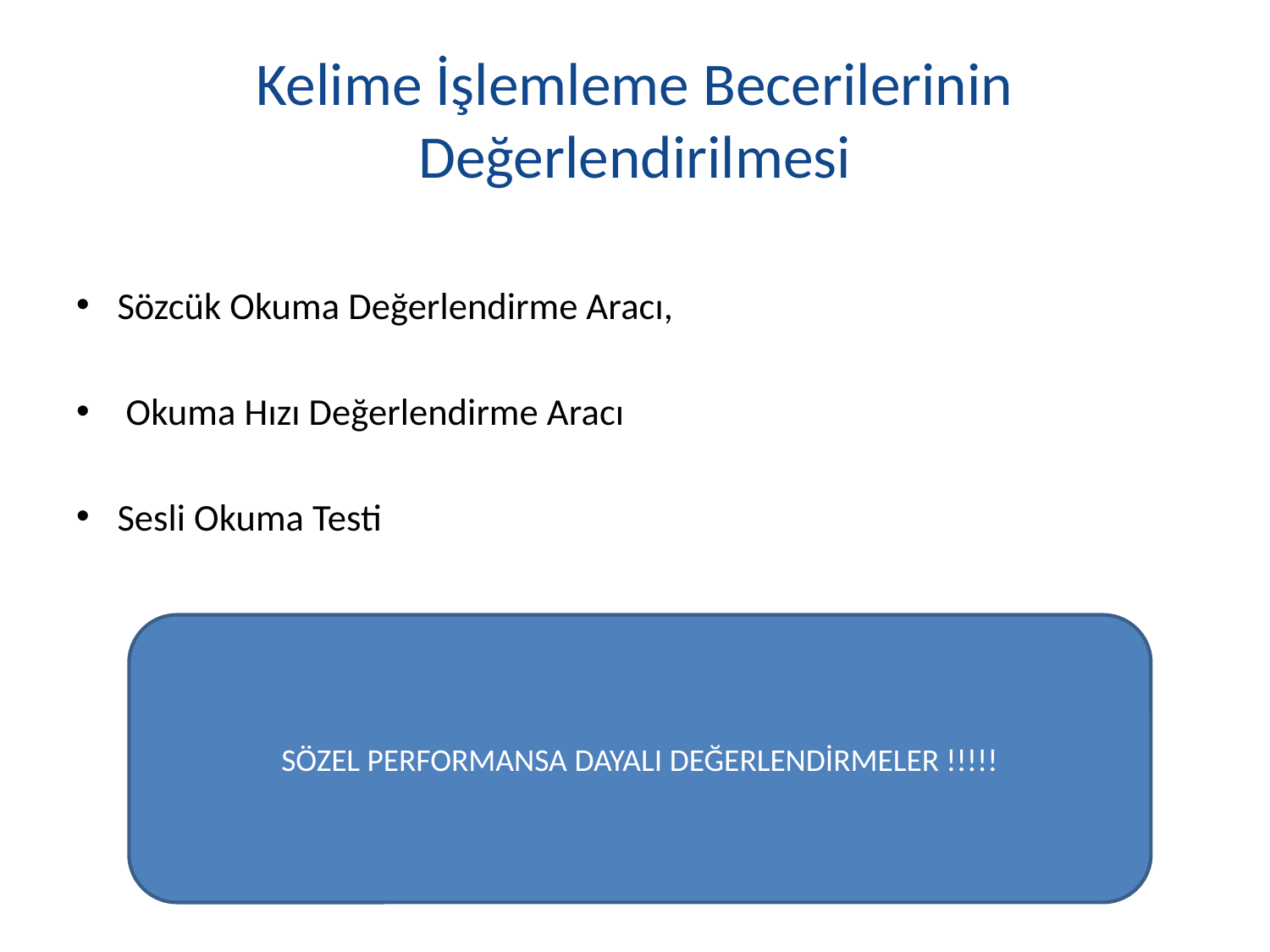

# Kelime İşlemleme Becerilerinin Değerlendirilmesi

Sözcük Okuma Değerlendirme Aracı,

 Okuma Hızı Değerlendirme Aracı

Sesli Okuma Testi

SÖZEL PERFORMANSA DAYALI DEĞERLENDİRMELER !!!!!